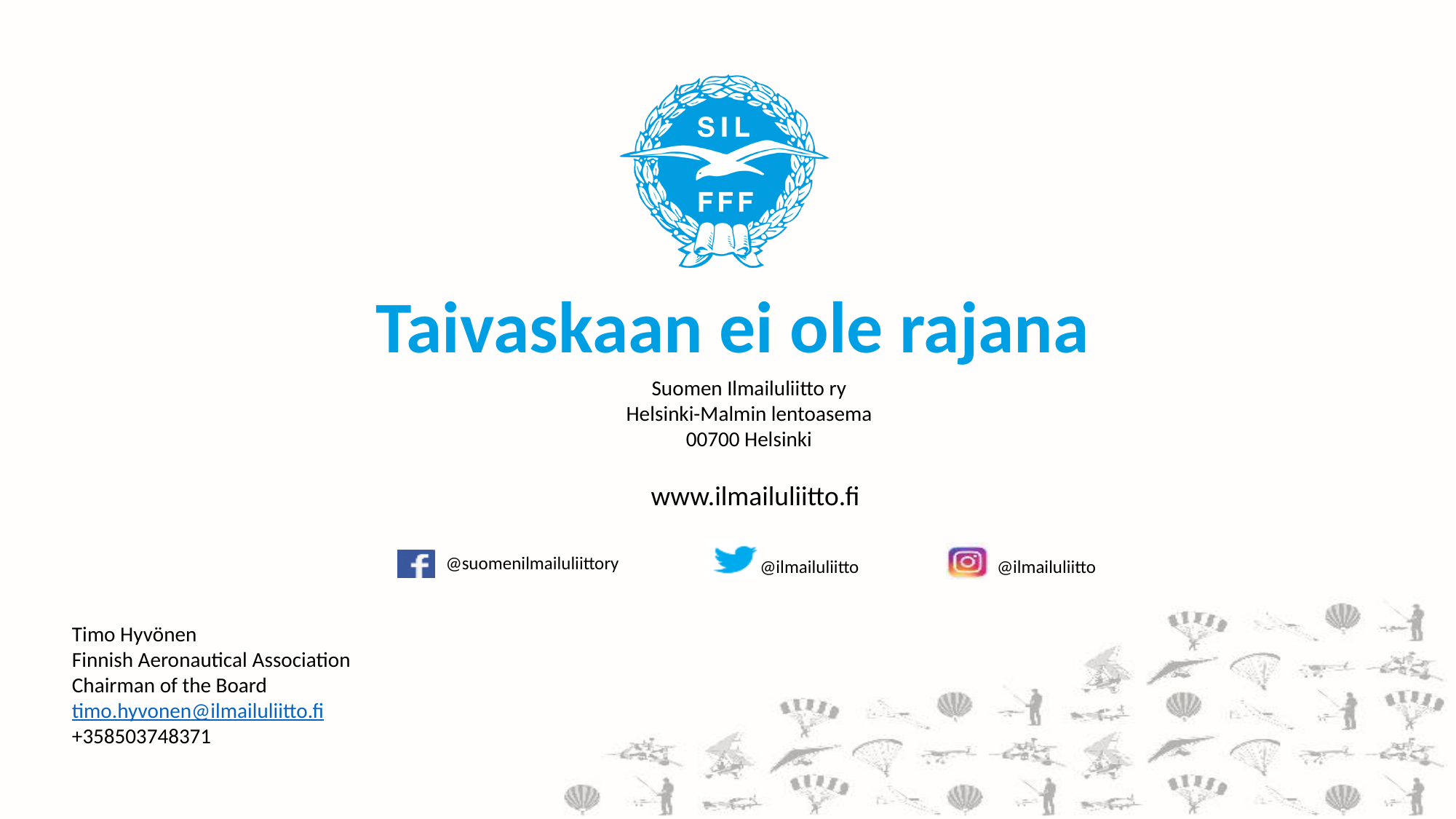

Timo Hyvönen
Finnish Aeronautical Association
Chairman of the Board
timo.hyvonen@ilmailuliitto.fi
+358503748371